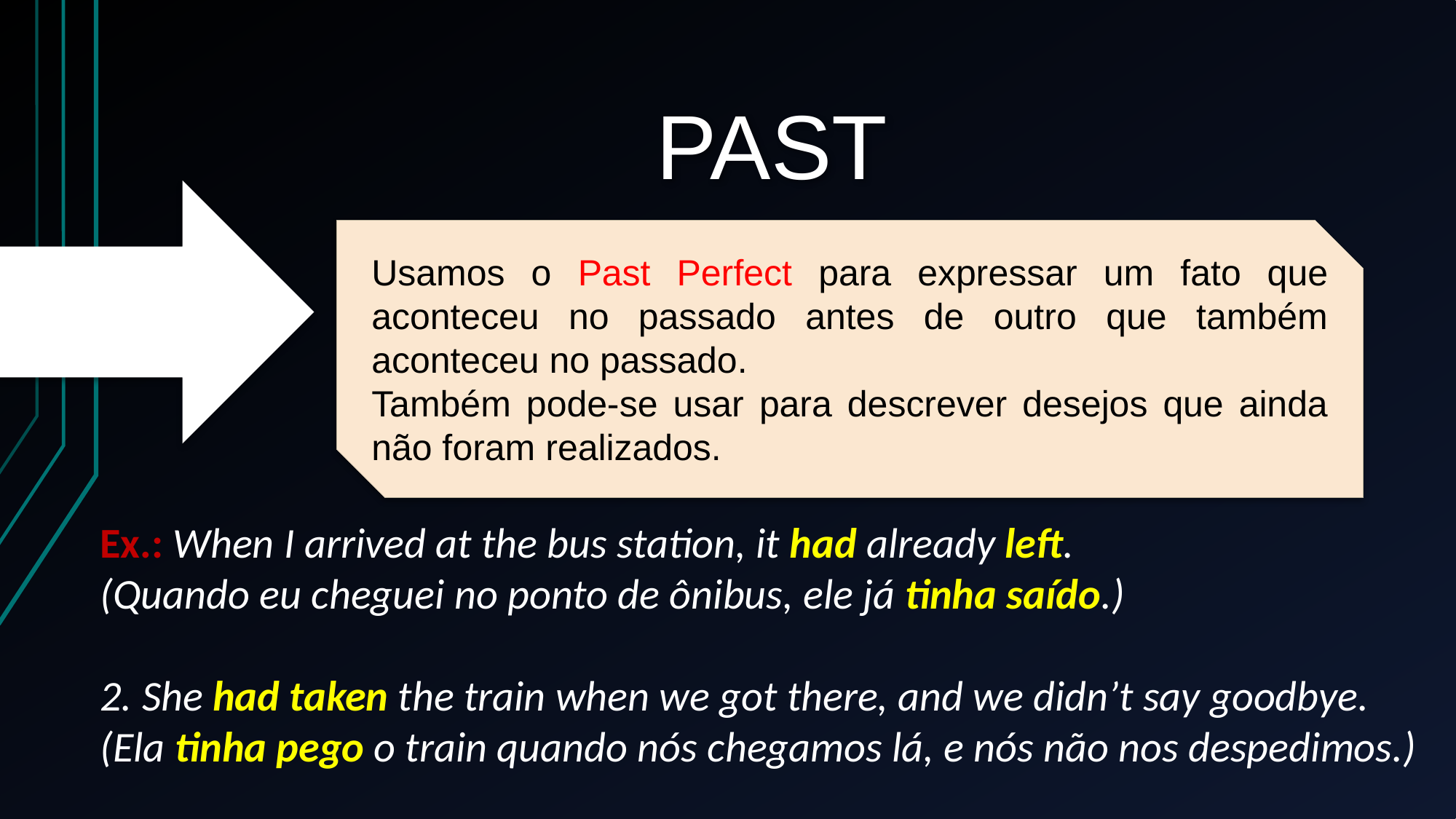

PAST PERFECT
QUANDO
USAR?
Usamos o Past Perfect para expressar um fato que aconteceu no passado antes de outro que também aconteceu no passado.
Também pode-se usar para descrever desejos que ainda não foram realizados.
Ex.: When I arrived at the bus station, it had already left.
(Quando eu cheguei no ponto de ônibus, ele já tinha saído.)

2. She had taken the train when we got there, and we didn’t say goodbye.
(Ela tinha pego o train quando nós chegamos lá, e nós não nos despedimos.)